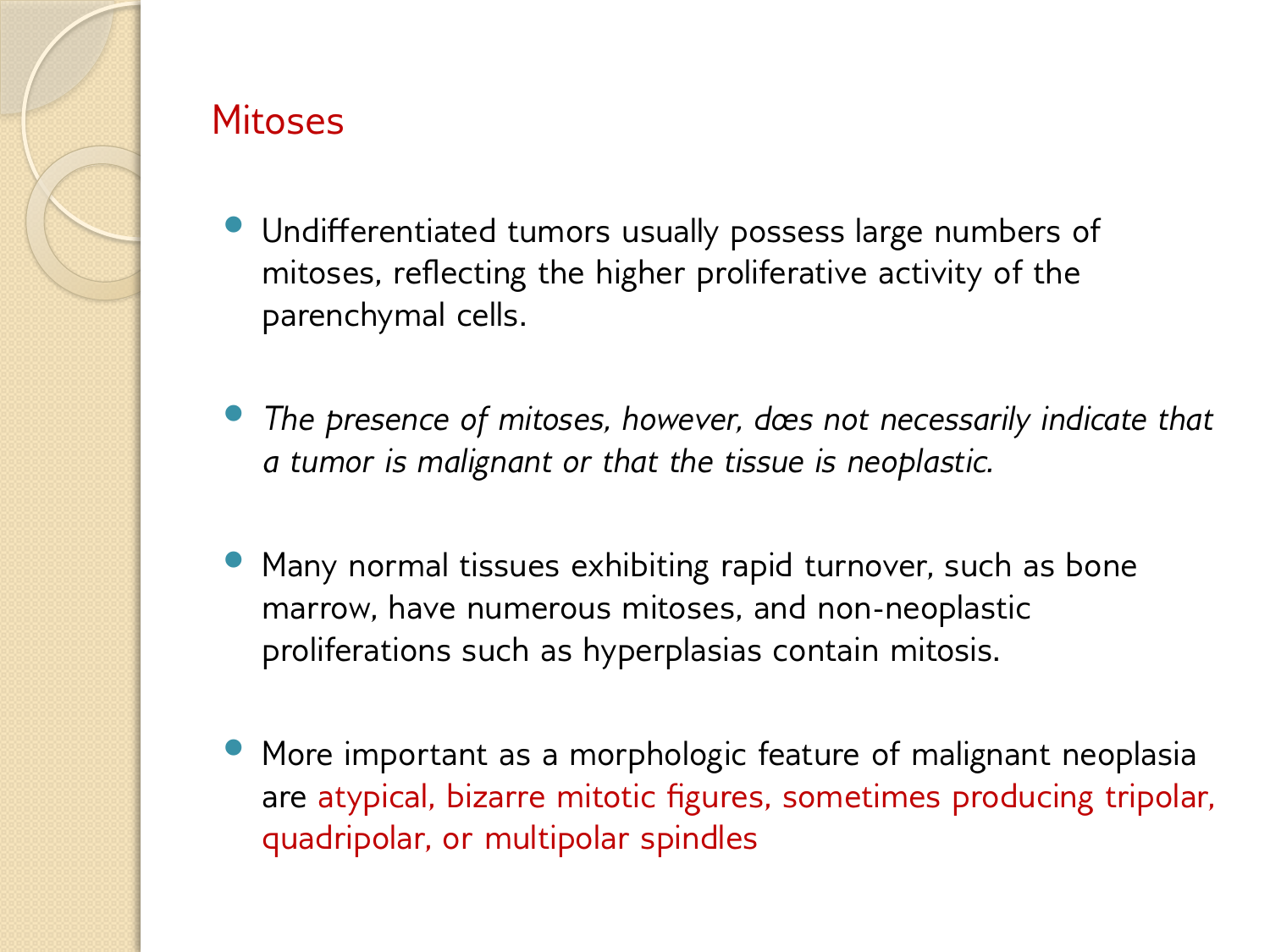

# Mitoses
Undifferentiated tumors usually possess large numbers of mitoses, reflecting the higher proliferative activity of the parenchymal cells.

The presence of mitoses, however, does not necessarily indicate that a tumor is malignant or that the tissue is neoplastic.

Many normal tissues exhibiting rapid turnover, such as bone marrow, have numerous mitoses, and non-neoplastic proliferations such as hyperplasias contain mitosis.

More important as a morphologic feature of malignant neoplasia are atypical, bizarre mitotic figures, sometimes producing tripolar, quadripolar, or multipolar spindles